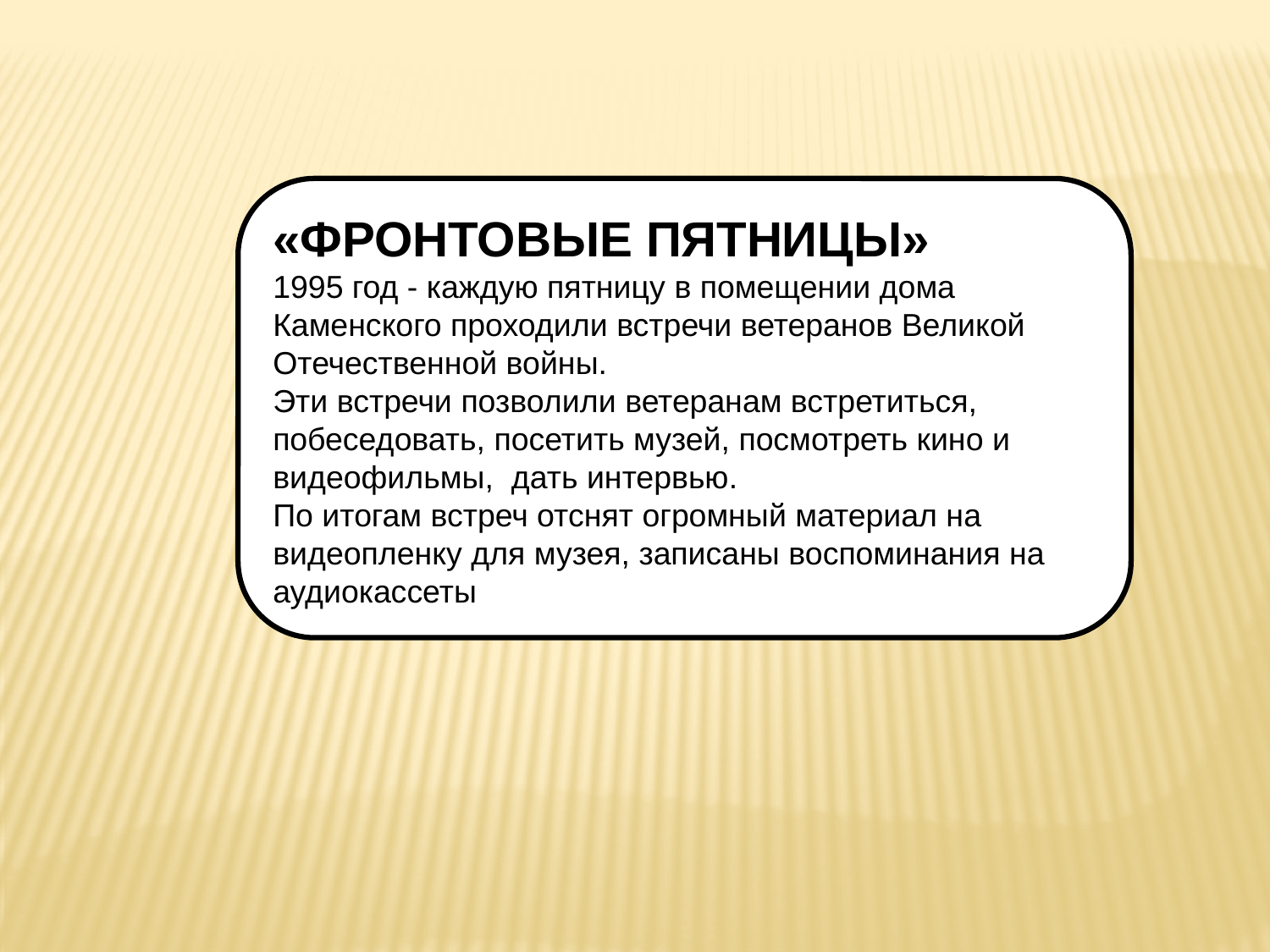

«ФРОНТОВЫЕ ПЯТНИЦЫ»
 год - каждую пятницу в помещении дома
Каменского проходили встречи ветеранов Великой
Отечественной войны.
Эти встречи позволили ветеранам встретиться,
побеседовать, посетить музей, посмотреть кино и
видеофильмы,  дать интервью.
По итогам встреч отснят огромный материал на
видеопленку для музея, записаны воспоминания на
аудиокассеты